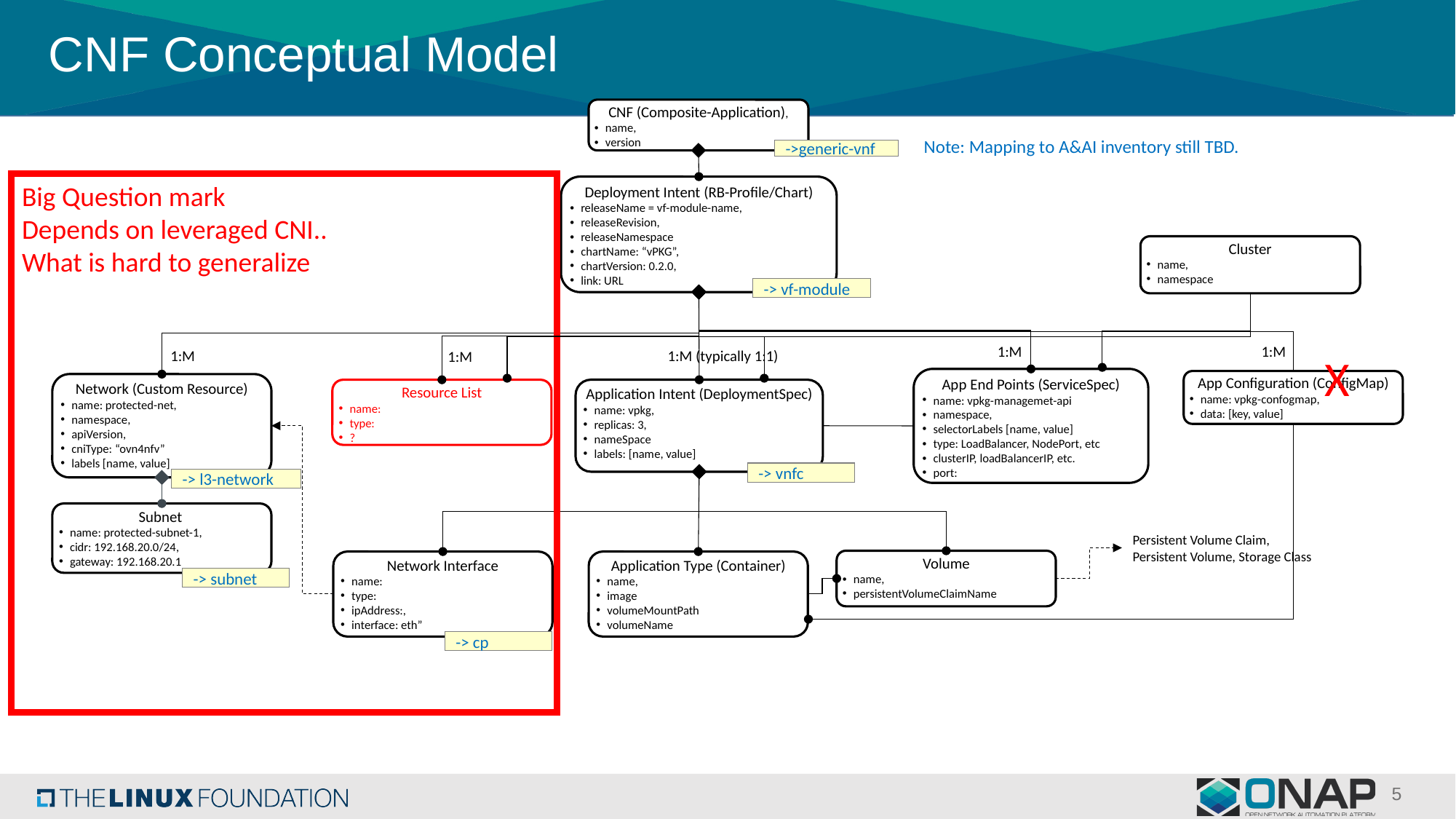

# CNF Conceptual Model
CNF (Composite-Application),
name,
version

Note: Mapping to A&AI inventory still TBD.
->generic-vnf

Big Question mark
Depends on leveraged CNI..
What is hard to generalize
Deployment Intent (RB-Profile/Chart)
releaseName = vf-module-name,
releaseRevision,
releaseNamespace
chartName: “vPKG”,
chartVersion: 0.2.0,
link: URL

Cluster
name,
namespace

-> vf-module
1:M
1:M
1:M (typically 1:1)
1:M
1:M
X

App End Points (ServiceSpec)
name: vpkg-managemet-api
namespace,
selectorLabels [name, value]
type: LoadBalancer, NodePort, etc
clusterIP, loadBalancerIP, etc.
port:
App Configuration (ConfigMap)
name: vpkg-confogmap,
data: [key, value]
Network (Custom Resource)
name: protected-net,
namespace,
apiVersion,
cniType: “ovn4nfv”
labels [name, value]

Resource List
name:
type:
?

Application Intent (DeploymentSpec)
name: vpkg,
replicas: 3,
nameSpace
labels: [name, value]
-> vnfc
-> l3-network
Subnet
name: protected-subnet-1,
cidr: 192.168.20.0/24,
gateway: 192.168.20.1
Persistent Volume Claim, Persistent Volume, Storage Class
Volume
name,
persistentVolumeClaimName
Network Interface
name:
type:
ipAddress:,
interface: eth”
Application Type (Container)
name,
image
volumeMountPath
volumeName
-> subnet
-> cp
5